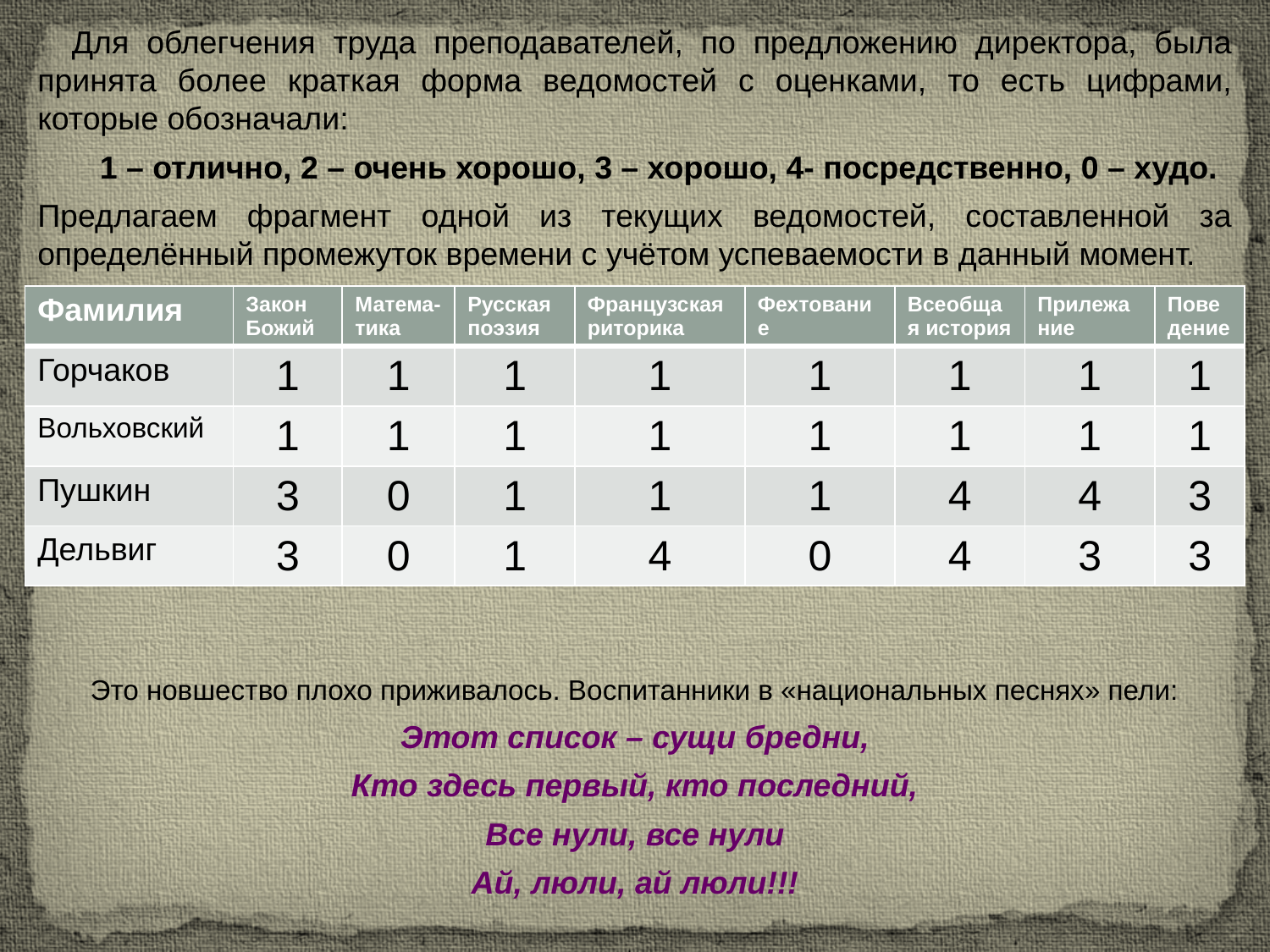

Для облегчения труда преподавателей, по предложению директора, была принята более краткая форма ведомостей с оценками, то есть цифрами, которые обозначали:
       1 – отлично, 2 – очень хорошо, 3 – хорошо, 4- посредственно, 0 – худо.
Предлагаем фрагмент одной из текущих ведомостей, составленной за определённый промежуток времени с учётом успеваемости в данный момент.

Это новшество плохо приживалось. Воспитанники в «национальных песнях» пели:
Этот список – сущи бредни,
Кто здесь первый, кто последний,
Все нули, все нули
Ай, люли, ай люли!!!

| Фамилия | Закон Божий | Матема- тика | Русская поэзия | Французская риторика | Фехтование | Всеобщая история | Прилежание | Поведение |
| --- | --- | --- | --- | --- | --- | --- | --- | --- |
| Горчаков | 1 | 1 | 1 | 1 | 1 | 1 | 1 | 1 |
| Вольховский | 1 | 1 | 1 | 1 | 1 | 1 | 1 | 1 |
| Пушкин | 3 | 0 | 1 | 1 | 1 | 4 | 4 | 3 |
| Дельвиг | 3 | 0 | 1 | 4 | 0 | 4 | 3 | 3 |